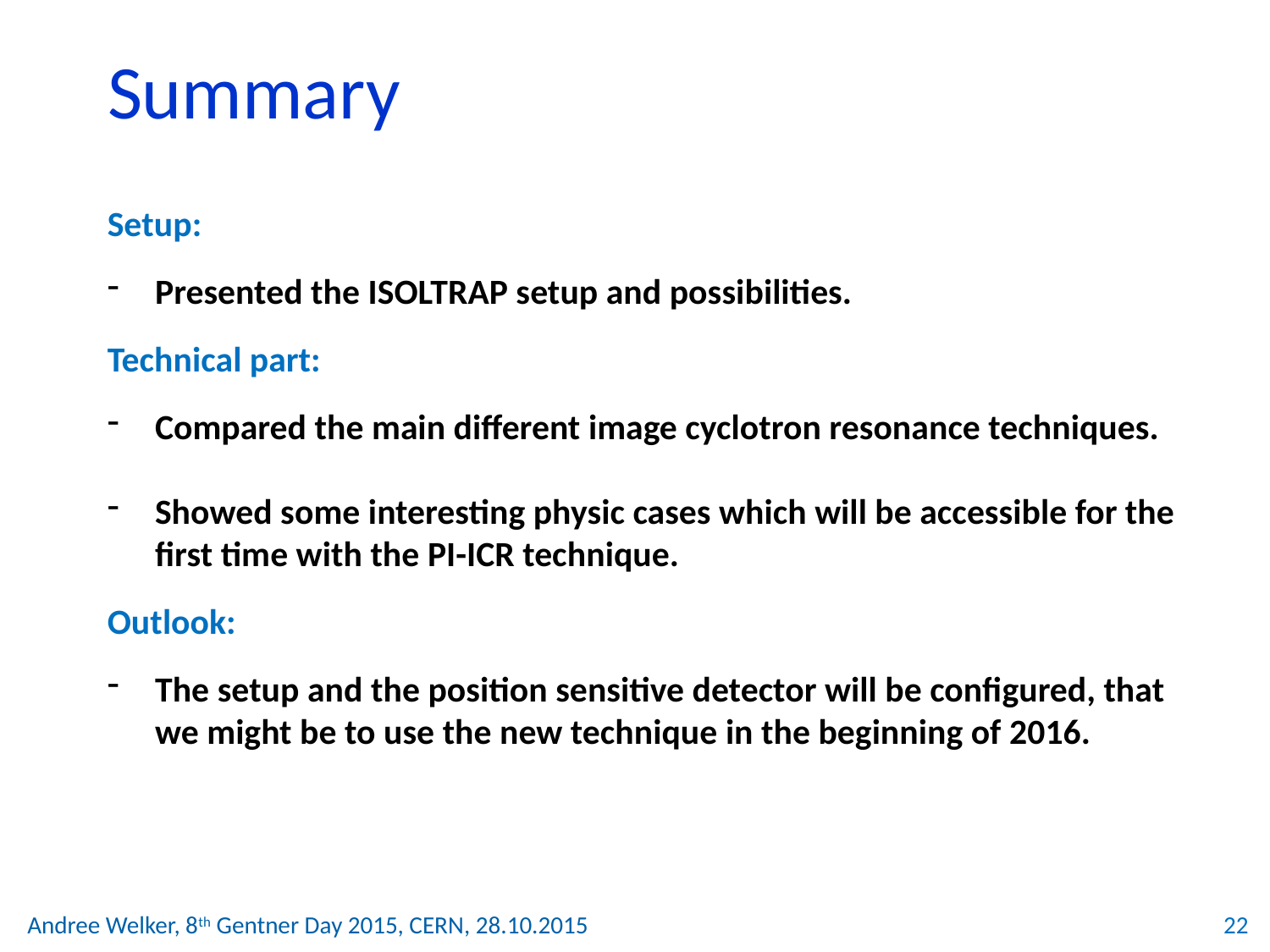

# Summary
Setup:

Presented the ISOLTRAP setup and possibilities.

Technical part:

Compared the main different image cyclotron resonance techniques.

Showed some interesting physic cases which will be accessible for the first time with the PI-ICR technique.

Outlook:

The setup and the position sensitive detector will be configured, that we might be to use the new technique in the beginning of 2016.

Andree Welker, 8th Gentner Day 2015, CERN, 28.10.2015
22